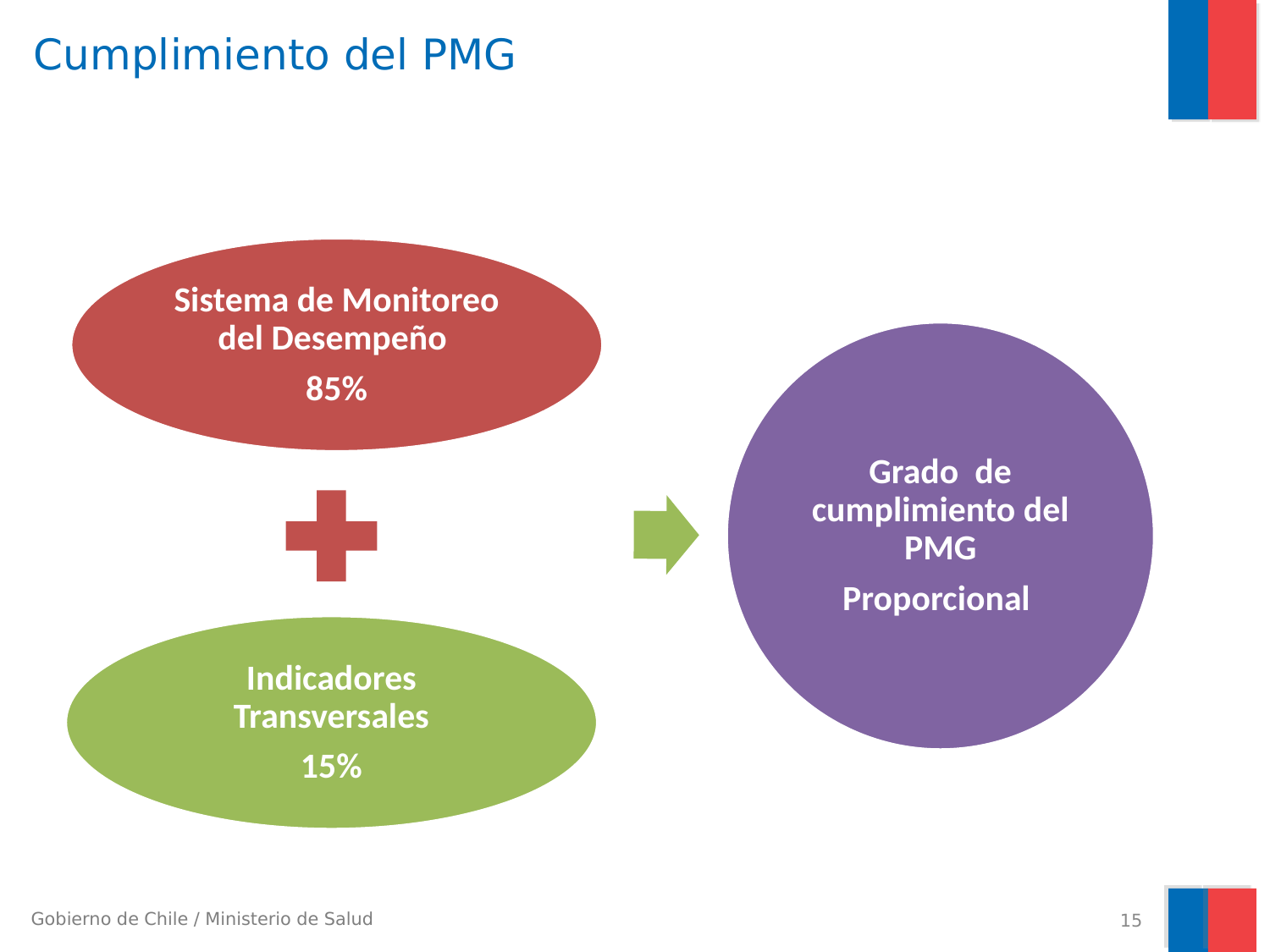

# Cumplimiento del PMG
Sistema de Monitoreo del Desempeño
85%

Indicadores Transversales
15%

Grado  de cumplimiento del PMG
Proporcional
15